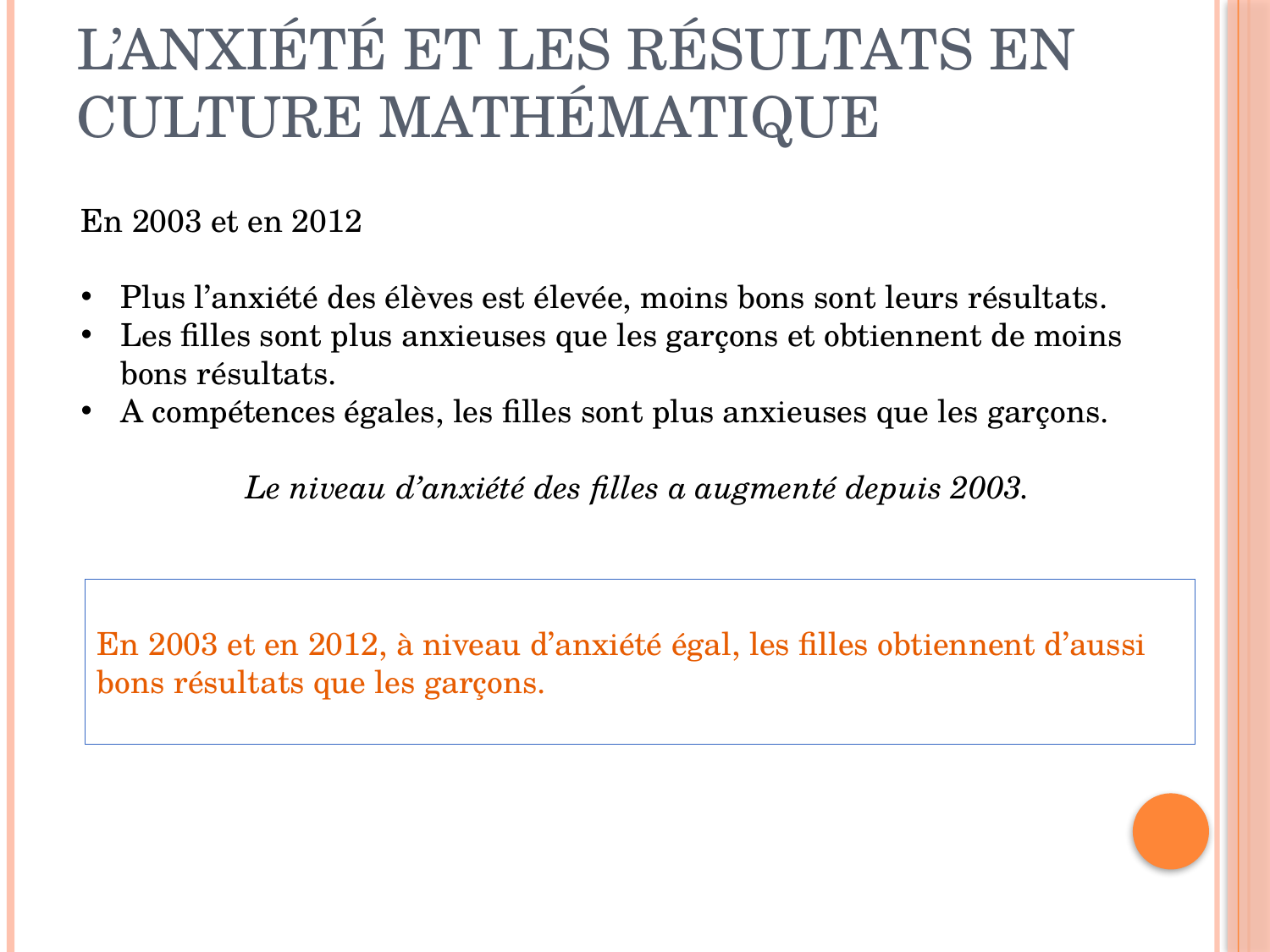

# L’anxiété et les résultats en culture mathématique
En 2003 et en 2012

Plus l’anxiété des élèves est élevée, moins bons sont leurs résultats.
Les filles sont plus anxieuses que les garçons et obtiennent de moins bons résultats.
A compétences égales, les filles sont plus anxieuses que les garçons.

Le niveau d’anxiété des filles a augmenté depuis 2003.

En 2003 et en 2012, à niveau d’anxiété égal, les filles obtiennent d’aussi bons résultats que les garçons.